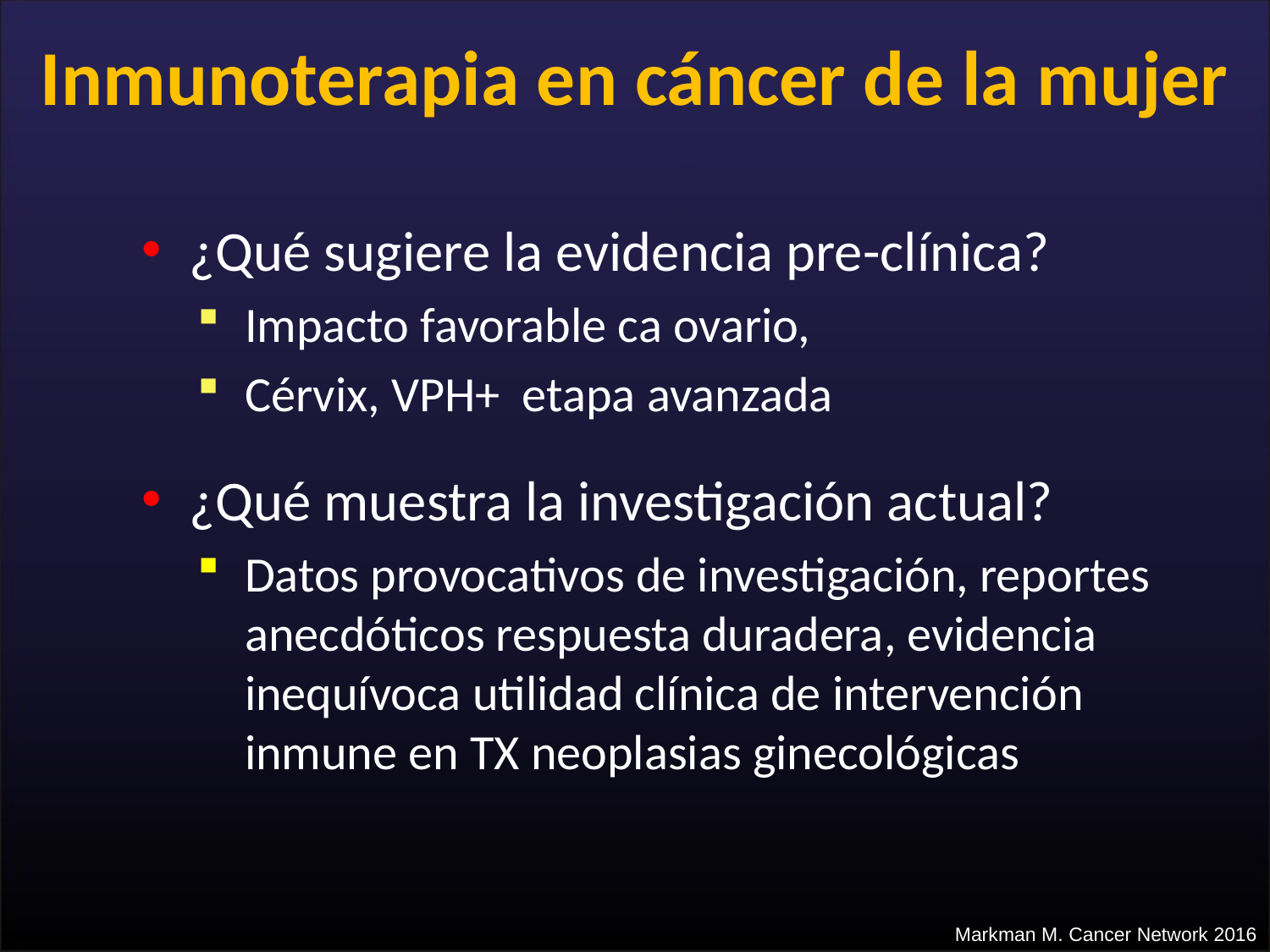

# Inmunoterapia en cáncer de la mujer
¿Qué sugiere la evidencia pre-clínica?
Impacto favorable ca ovario,
Cérvix, VPH+  etapa avanzada
¿Qué muestra la investigación actual?
Datos provocativos de investigación, reportes anecdóticos respuesta duradera, evidencia inequívoca utilidad clínica de intervención inmune en TX neoplasias ginecológicas

Markman M. Cancer Network 2016